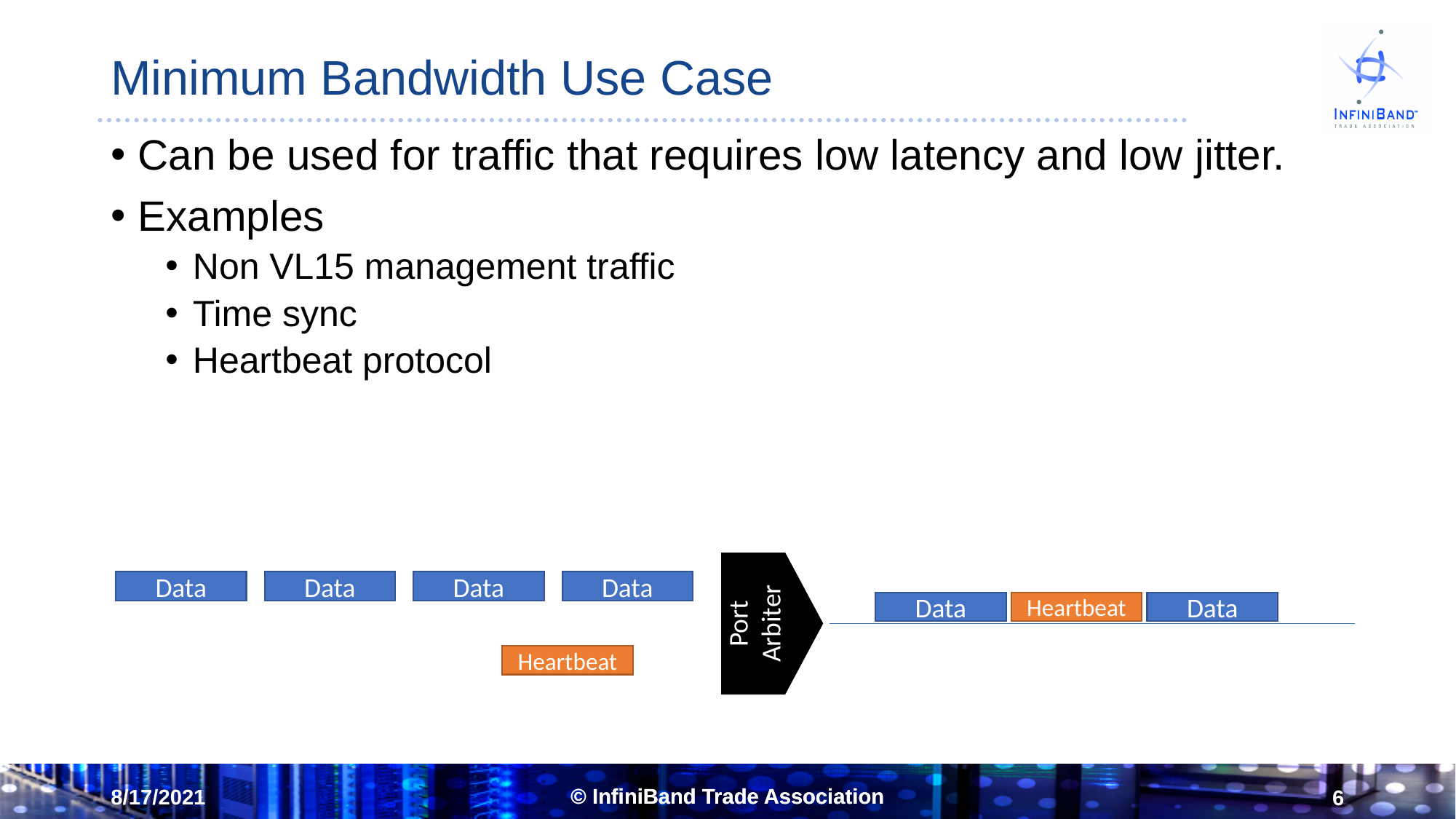

# Minimum Bandwidth Use Case
Can be used for traffic that requires low latency and low jitter.
Examples
Non VL15 management traffic
Time sync
Heartbeat protocol

Port Arbiter
Data
Data
Data
Data
Data
Heartbeat
Data

Heartbeat
8/17/2021
6